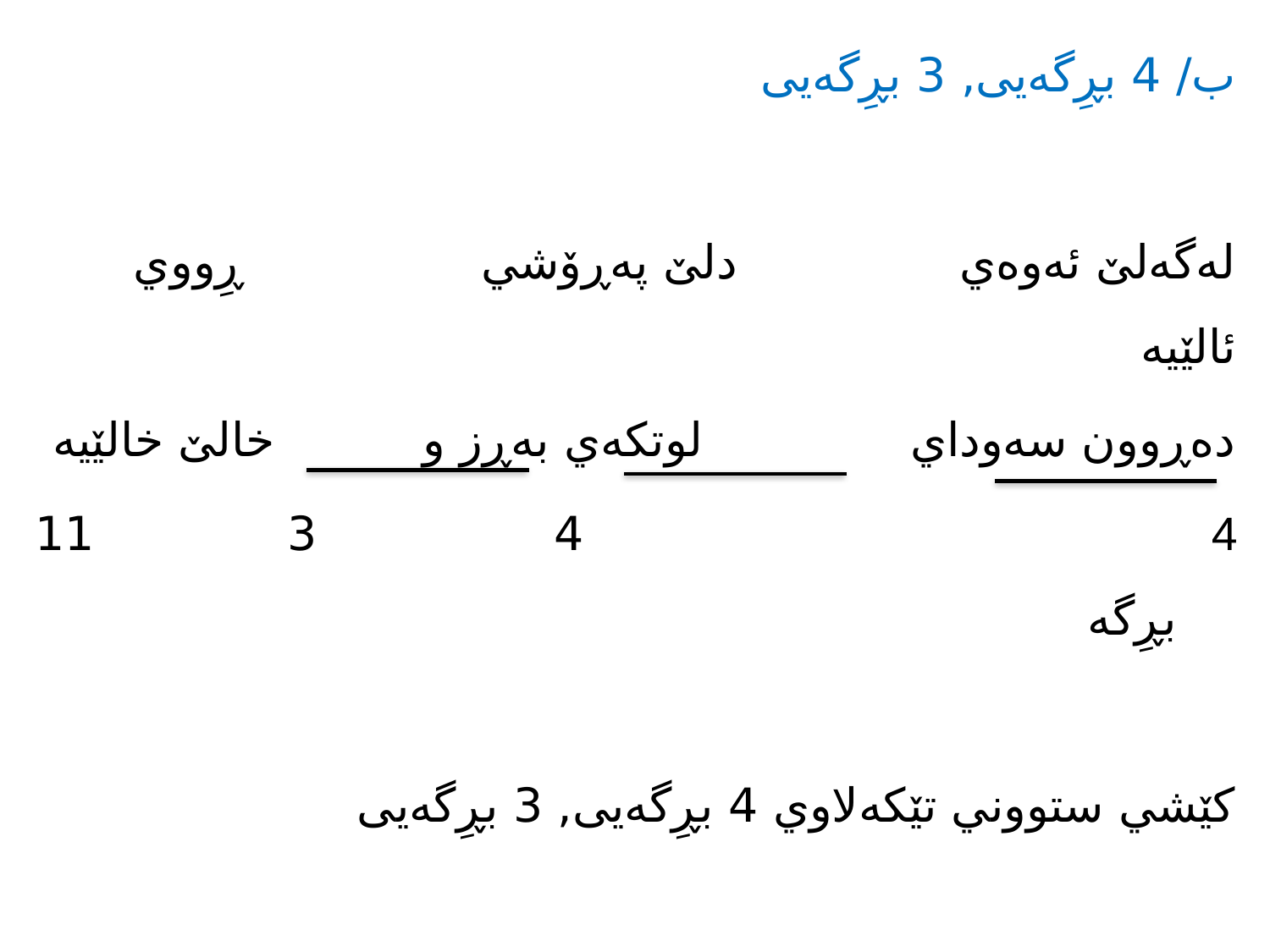

ب/ 4 بڕِگەیى, 3 بڕِگەیى

لەگەلێ ئەوەي               دلێ پەڕۆشي                ڕِووي ئالێیە
دەڕوون سەوداي              لوتكەي بەڕز و          خالێ خالێیە
                                        4	                3	             11 بڕِگە

كێشي ستووني تێكەلاوي 4 بڕِگەیى, 3 بڕِگەیى